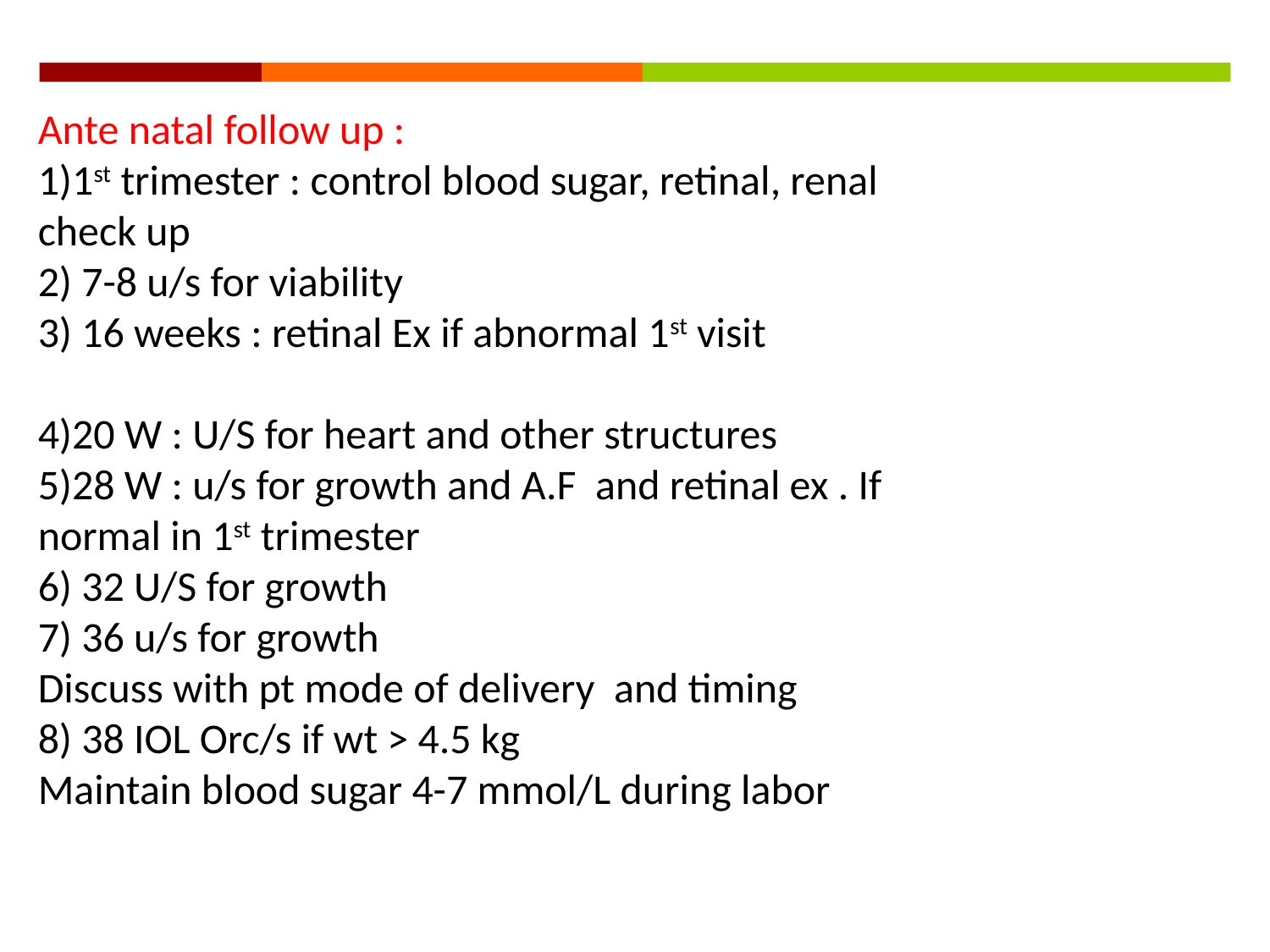

Ante natal follow up :
1)1st trimester : control blood sugar, retinal, renal check up
2) 7-8 u/s for viability
3) 16 weeks : retinal Ex if abnormal 1st visit

4)20 W : U/S for heart and other structures
5)28 W : u/s for growth and A.F  and retinal ex . If normal in 1st trimester
6) 32 U/S for growth
7) 36 u/s for growth
Discuss with pt mode of delivery  and timing
8) 38 IOL Orc/s if wt > 4.5 kg
Maintain blood sugar 4-7 mmol/L during labor